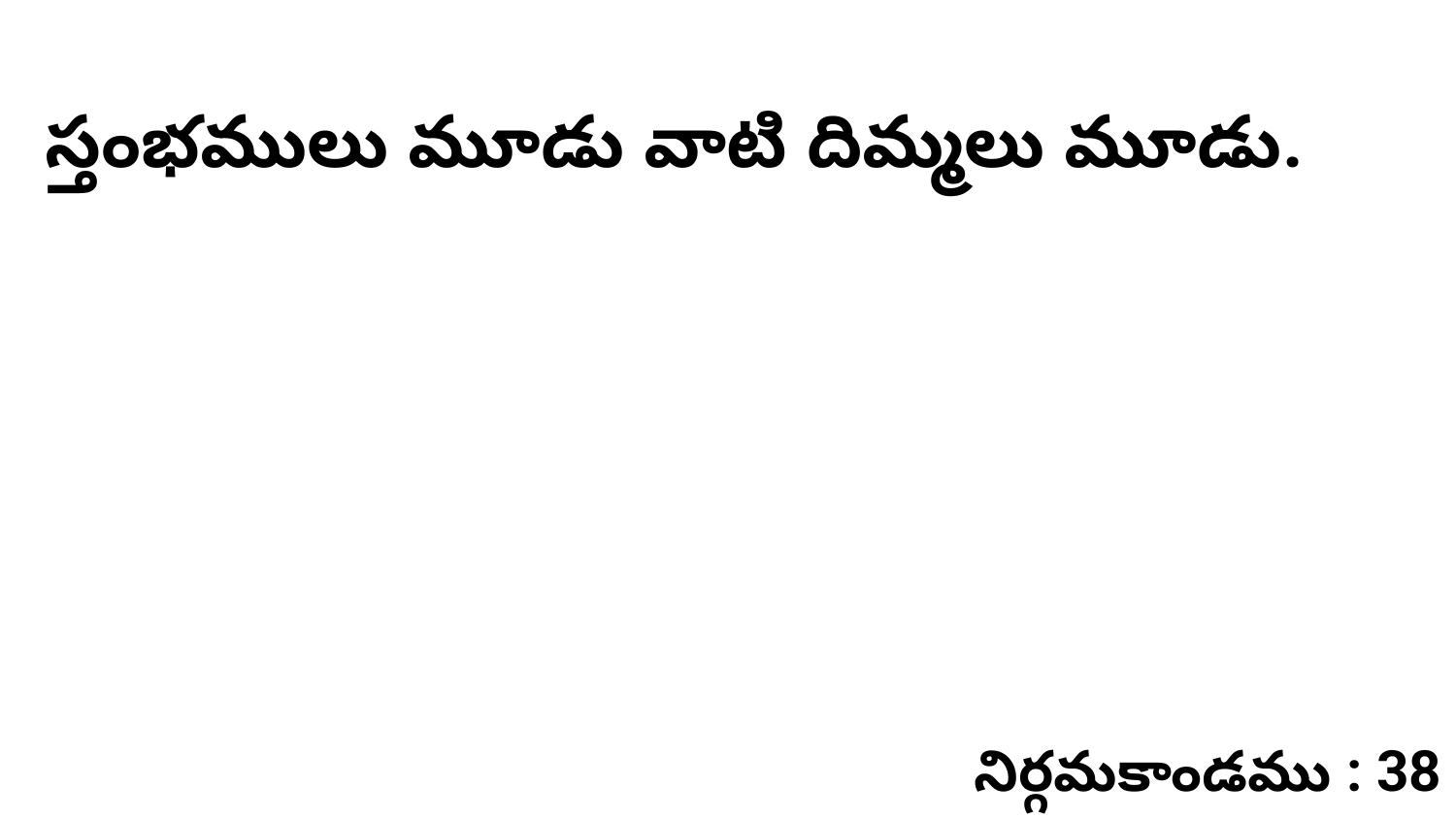

స్తంభములు మూడు వాటి దిమ్మలు మూడు.
నిర్గమకాండము : 38